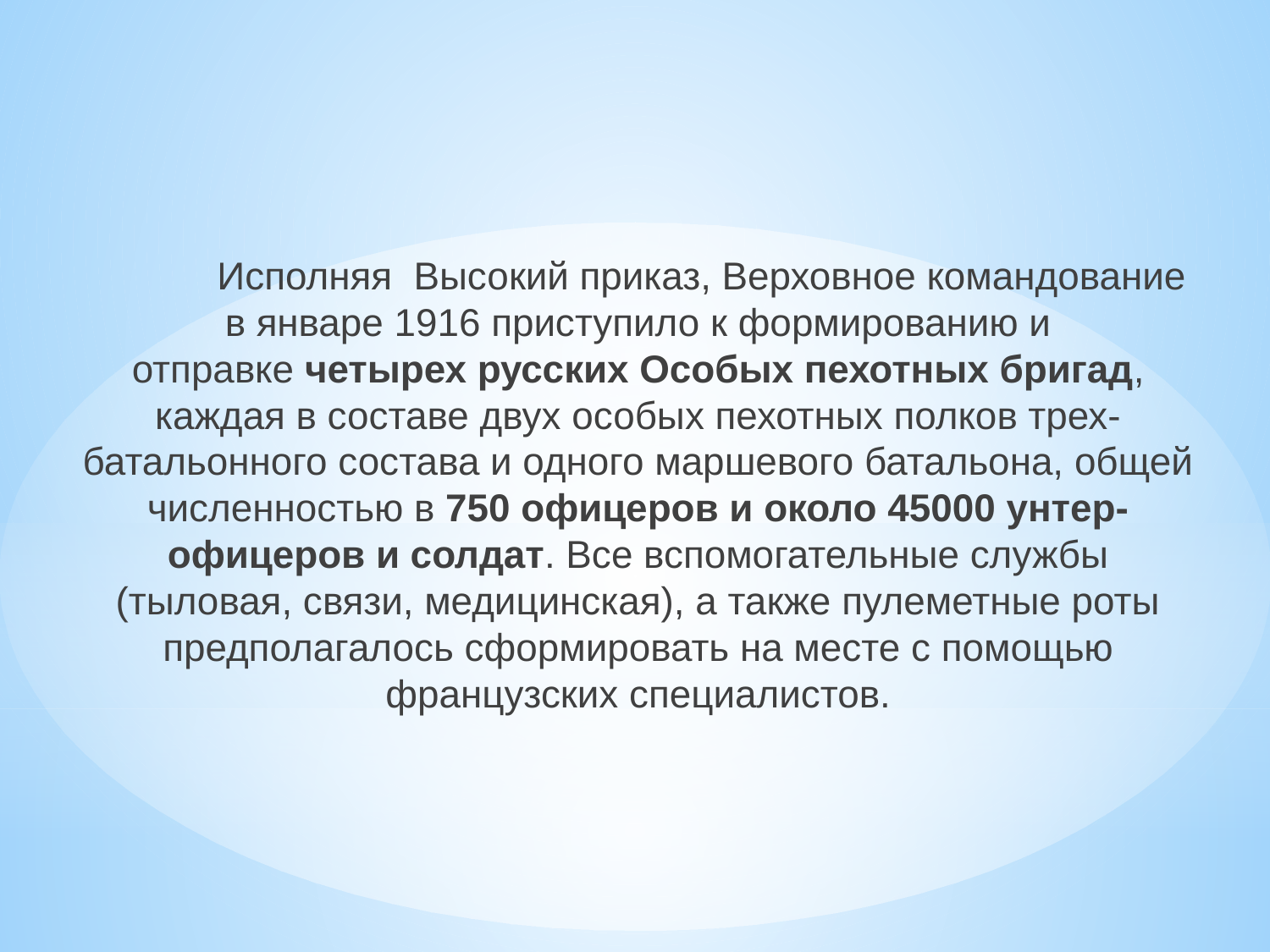

#
	Исполняя  Высокий приказ, Верховное командование в январе 1916 приступило к формированию и отправке четырех русских Особых пехотных бригад, каждая в составе двух особых пехотных полков трех-батальонного состава и одного маршевого батальона, общей численностью в 750 офицеров и около 45000 унтер-офицеров и солдат. Все вспомогательные службы (тыловая, связи, медицинская), а также пулеметные роты предполагалось сформировать на месте с помощью французских специалистов.